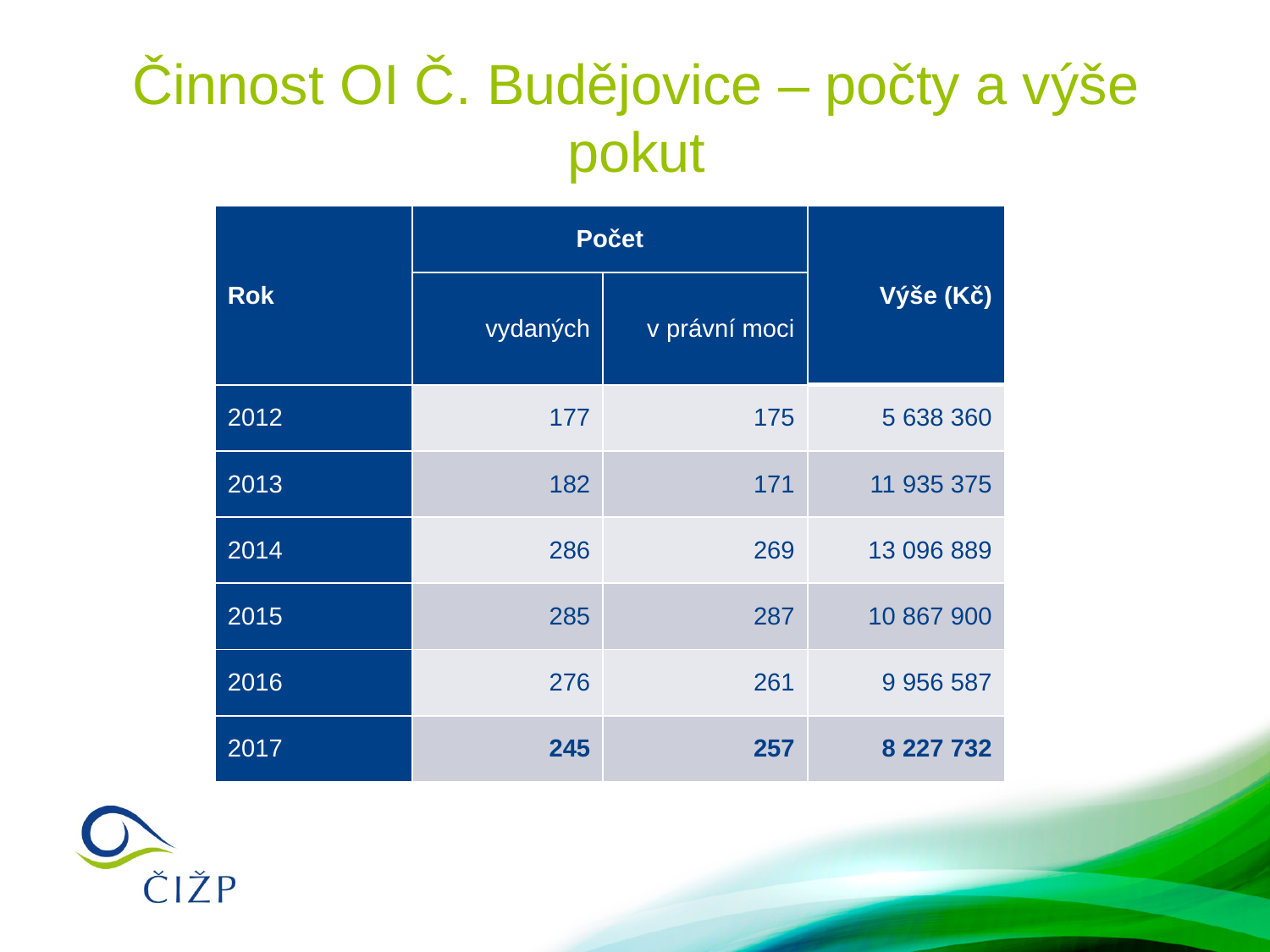

# Činnost OI Č. Budějovice – počty a výše pokut
| Rok | Počet |  | Výše (Kč) |
| --- | --- | --- | --- |
|  | vydaných | v právní moci |  |
| 2012 | 177 | 175 | 5 638 360 |
| 2013 | 182 | 171 | 11 935 375 |
| 2014 | 286 | 269 | 13 096 889 |
| 2015 | 285 | 287 | 10 867 900 |
| 2016 | 276 | 261 | 9 956 587 |
| 2017 | 245 | 257 | 8 227 732 |